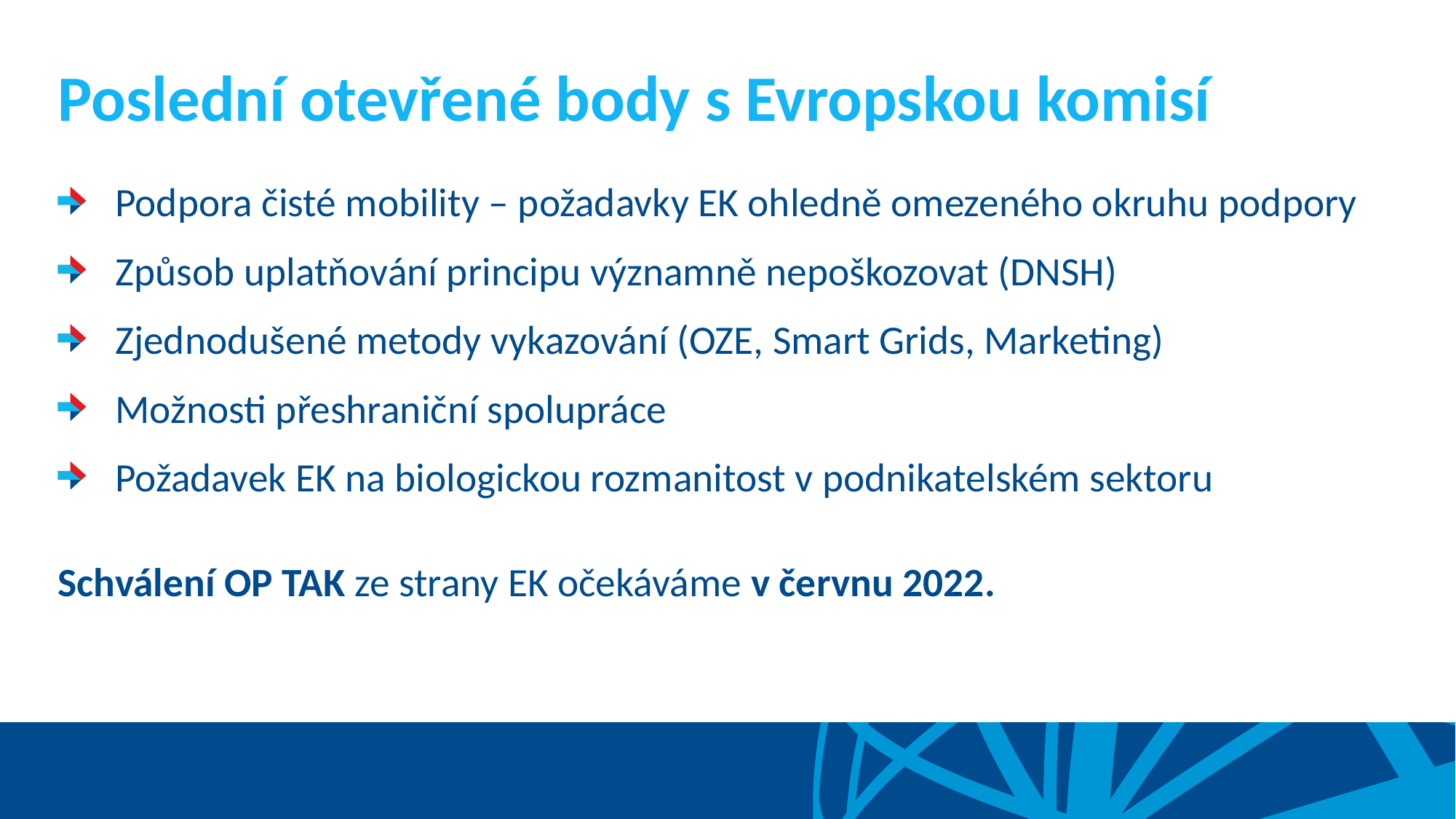

# Poslední otevřené body s Evropskou komisí
Podpora čisté mobility – požadavky EK ohledně omezeného okruhu podpory
Způsob uplatňování principu významně nepoškozovat (DNSH)
Zjednodušené metody vykazování (OZE, Smart Grids, Marketing)
Možnosti přeshraniční spolupráce
Požadavek EK na biologickou rozmanitost v podnikatelském sektoru
Schválení OP TAK ze strany EK očekáváme v červnu 2022.